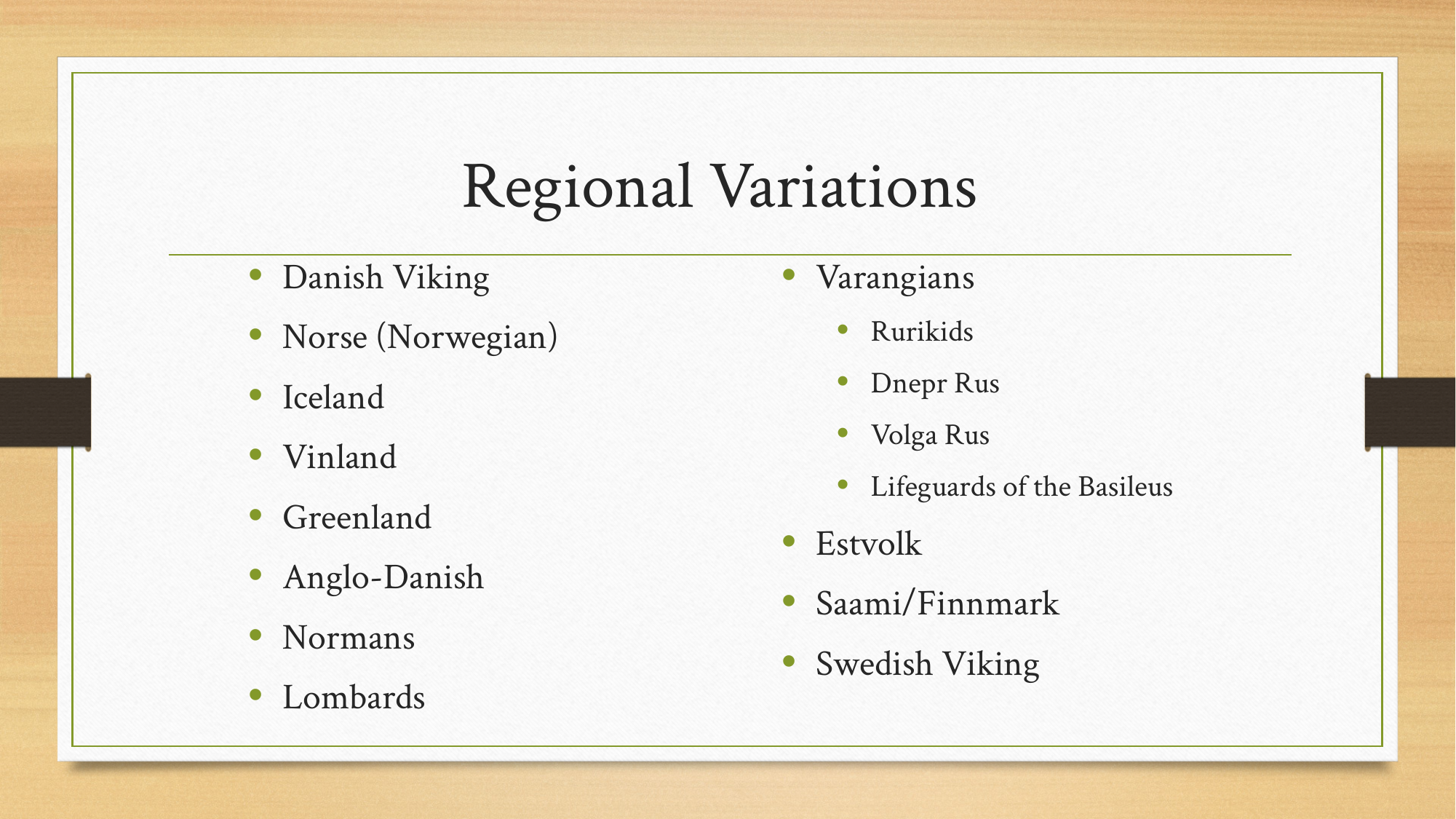

# Regional Variations
Danish Viking
Norse (Norwegian)
Iceland
Vinland
Greenland
Anglo-Danish
Normans
Lombards

Varangians
Rurikids
Dnepr Rus
Volga Rus
Lifeguards of the Basileus
Estvolk
Saami/Finnmark
Swedish Viking